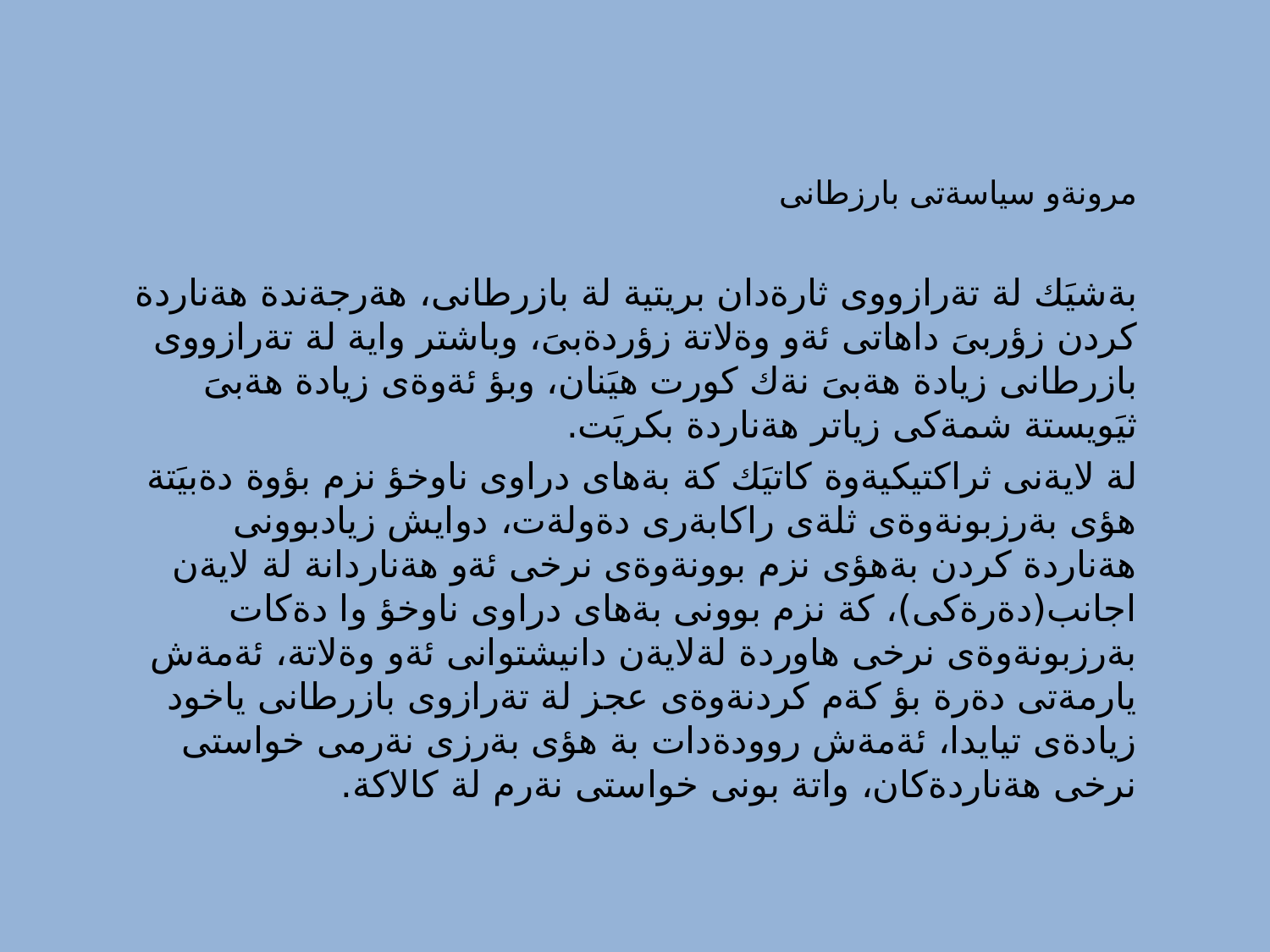

مرونةو سياسةتى بارزطانى

بةشيَك لة تةرازووى ثارةدان بريتية لة بازرطانى، هةرجةندة هةناردة كردن زؤربىَ داهاتى ئةو وةلاتة زؤردةبىَ، وباشتر واية لة تةرازووى بازرطانى زيادة هةبىَ نةك كورت هيَنان، وبؤ ئةوةى زيادة هةبىَ ثيَويستة شمةكى زياتر هةناردة بكريَت.
لة لايةنى ثراكتيكيةوة كاتيَك كة بةهاى دراوى ناوخؤ نزم بؤوة دةبيَتة هؤى بةرزبونةوةى ثلةى راكابةرى دةولةت، دوايش زيادبوونى هةناردة كردن بةهؤى نزم بوونةوةى نرخى ئةو هةناردانة لة لايةن اجانب(دةرةكى)، كة نزم بوونى بةهاى دراوى ناوخؤ وا دةكات بةرزبونةوةى نرخى هاوردة لةلايةن دانيشتوانى ئةو وةلاتة، ئةمةش يارمةتى دةرة بؤ كةم كردنةوةى عجز لة تةرازوى بازرطانى ياخود زيادةى تيايدا، ئةمةش روودةدات بة هؤى بةرزى نةرمى خواستى نرخى هةناردةكان، واتة بونى خواستى نةرم لة كالاكة.